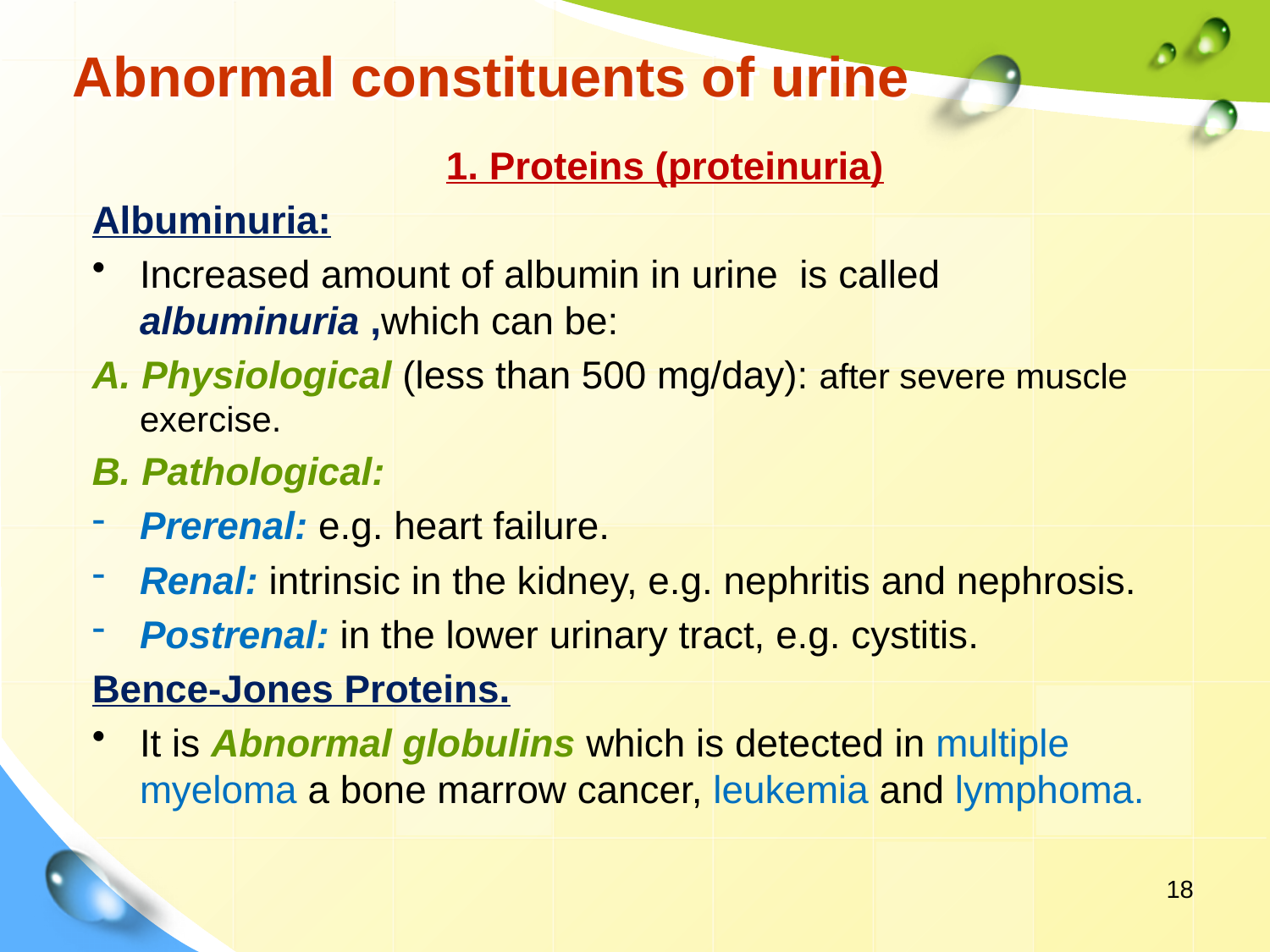

# Abnormal constituents of urine
1. Proteins (proteinuria)
Albuminuria:
Increased amount of albumin in urine  is called albuminuria ,which can be:
A. Physiological (less than 500 mg/day): after severe muscle exercise.
B. Pathological:
Prerenal: e.g. heart failure.
Renal: intrinsic in the kidney, e.g. nephritis and nephrosis.
Postrenal: in the lower urinary tract, e.g. cystitis.
Bence-Jones Proteins.
It is Abnormal globulins which is detected in multiple myeloma a bone marrow cancer, leukemia and lymphoma.

18